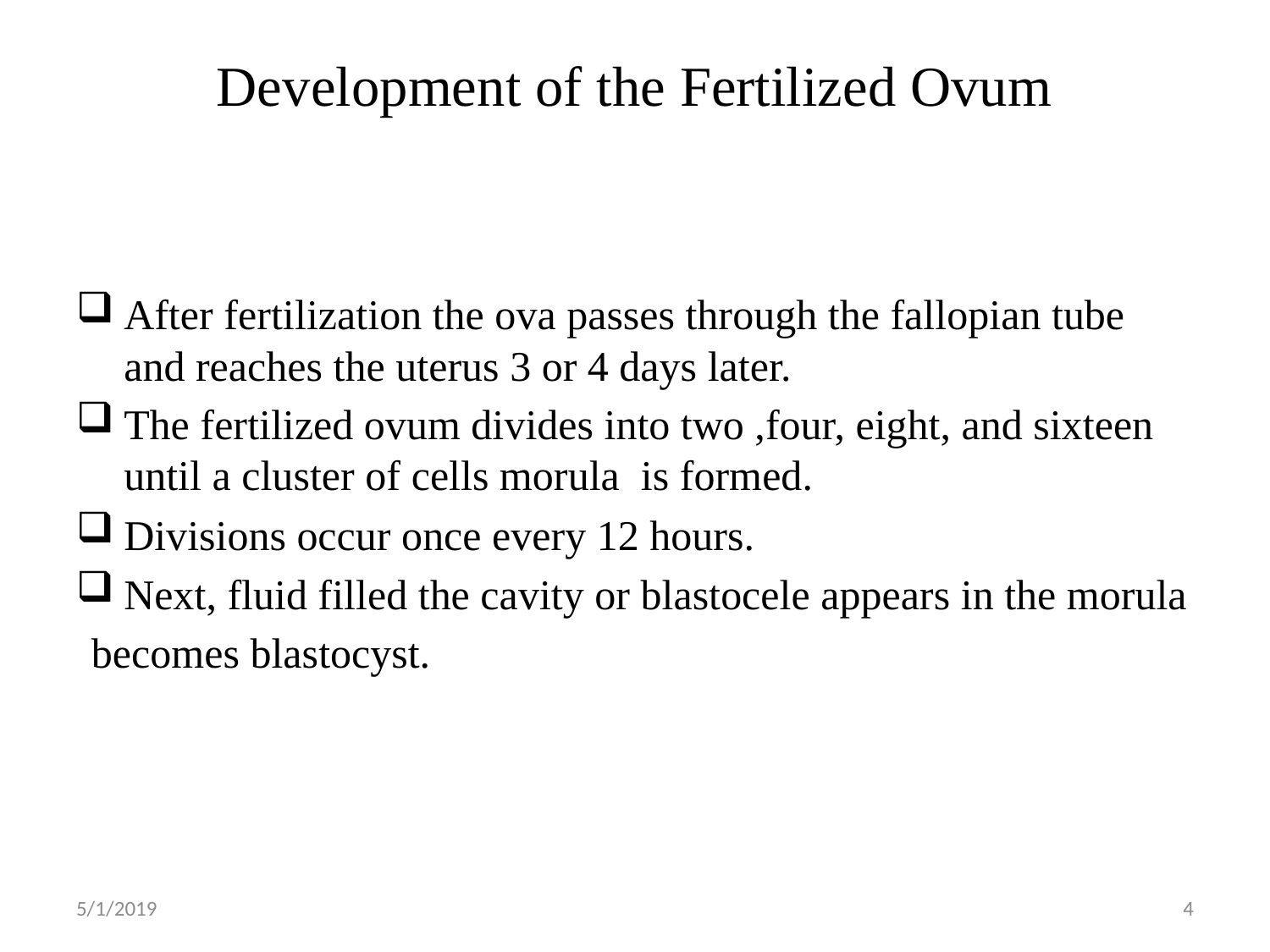

# Development of the Fertilized Ovum

After fertilization the ova passes through the fallopian tube and reaches the uterus 3 or 4 days later.
The fertilized ovum divides into two ,four, eight, and sixteen until a cluster of cells morula  is formed.
Divisions occur once every 12 hours.
Next, fluid filled the cavity or blastocele appears in the morula
becomes blastocyst.
5/1/2019
4